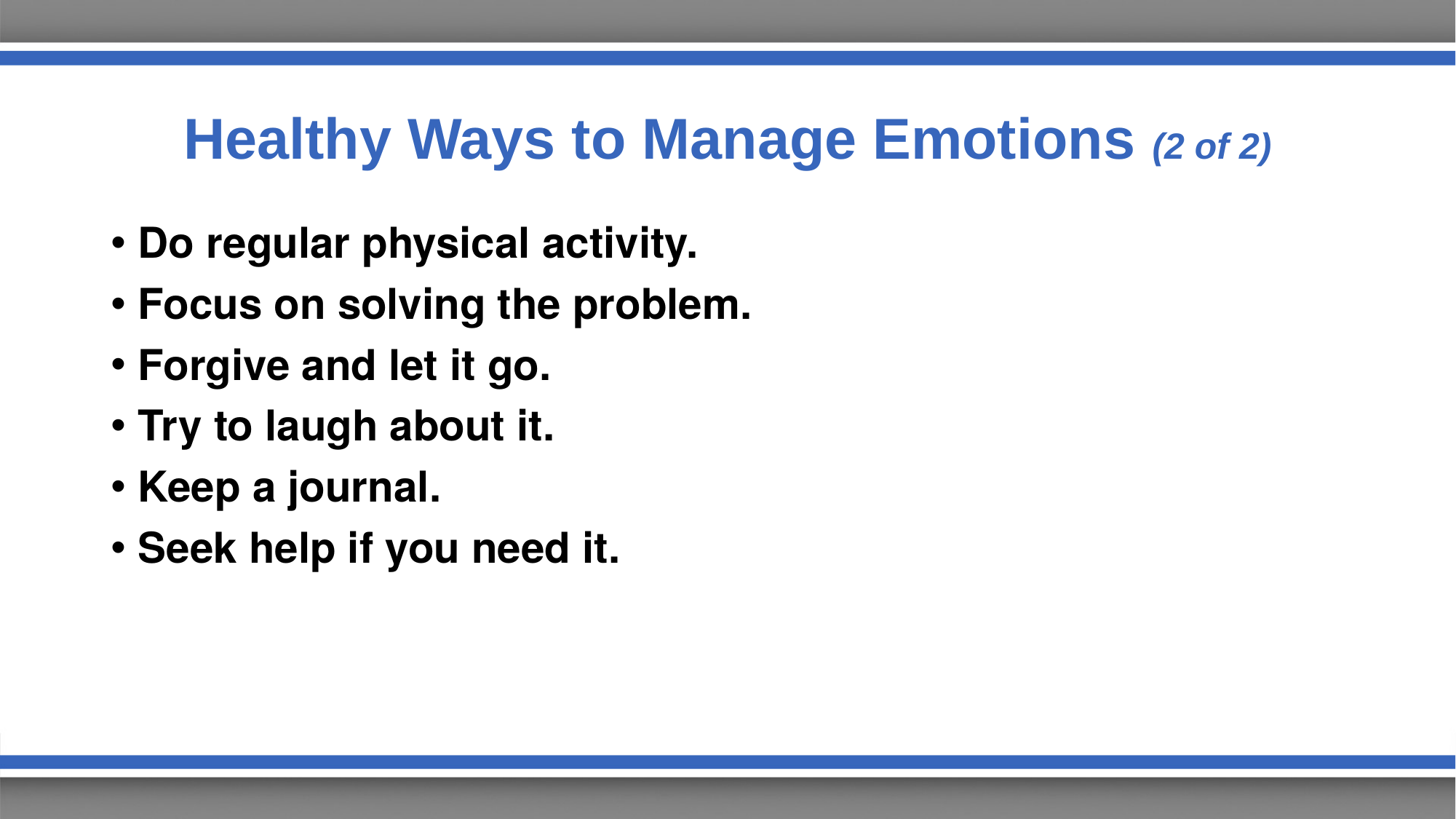

# Healthy Ways to Manage Emotions (2 of 2)
Do regular physical activity.
Focus on solving the problem.
Forgive and let it go.
Try to laugh about it.
Keep a journal.
Seek help if you need it.